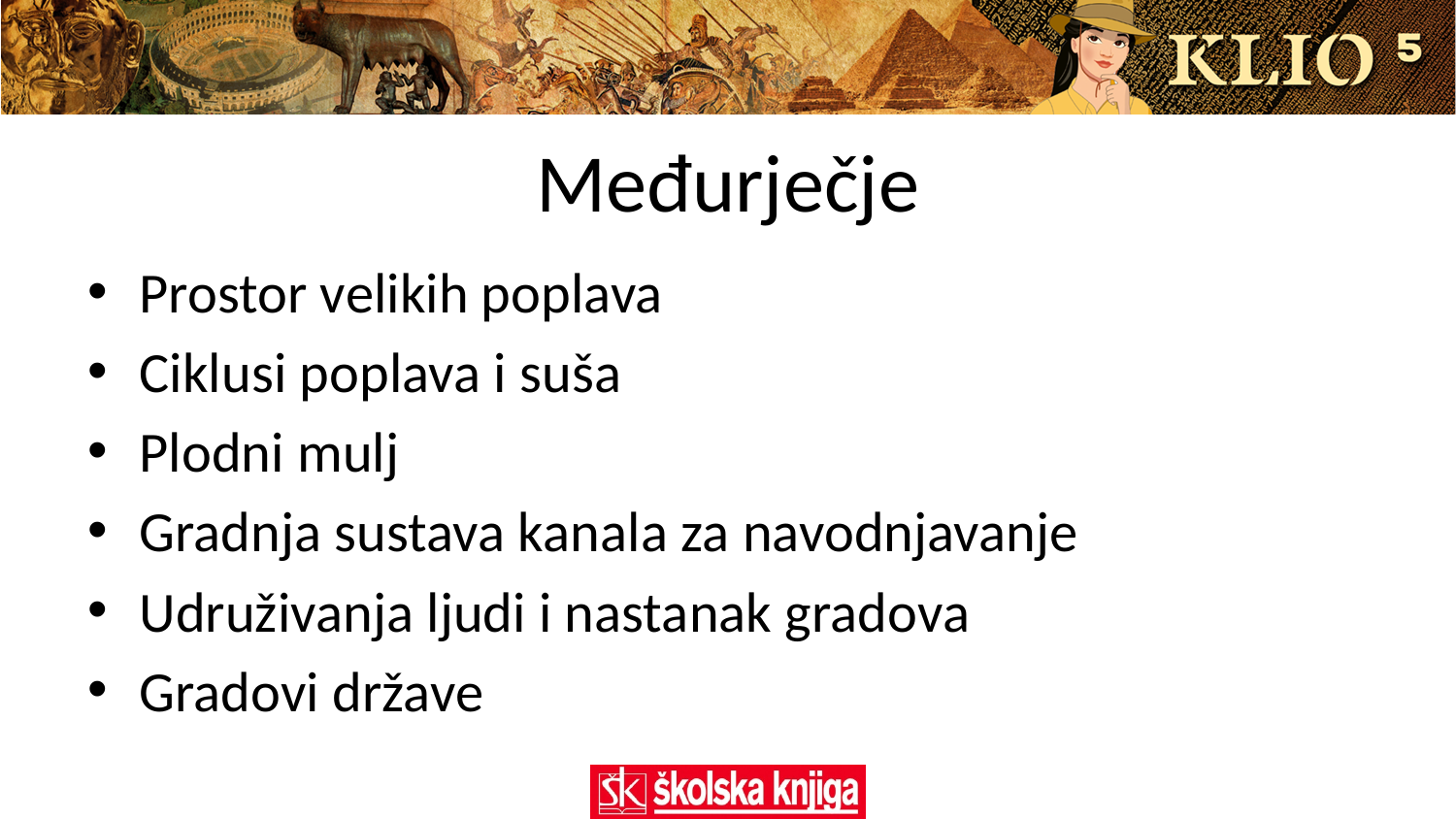

# Međurječje
Prostor velikih poplava
Ciklusi poplava i suša
Plodni mulj
Gradnja sustava kanala za navodnjavanje
Udruživanja ljudi i nastanak gradova
Gradovi države